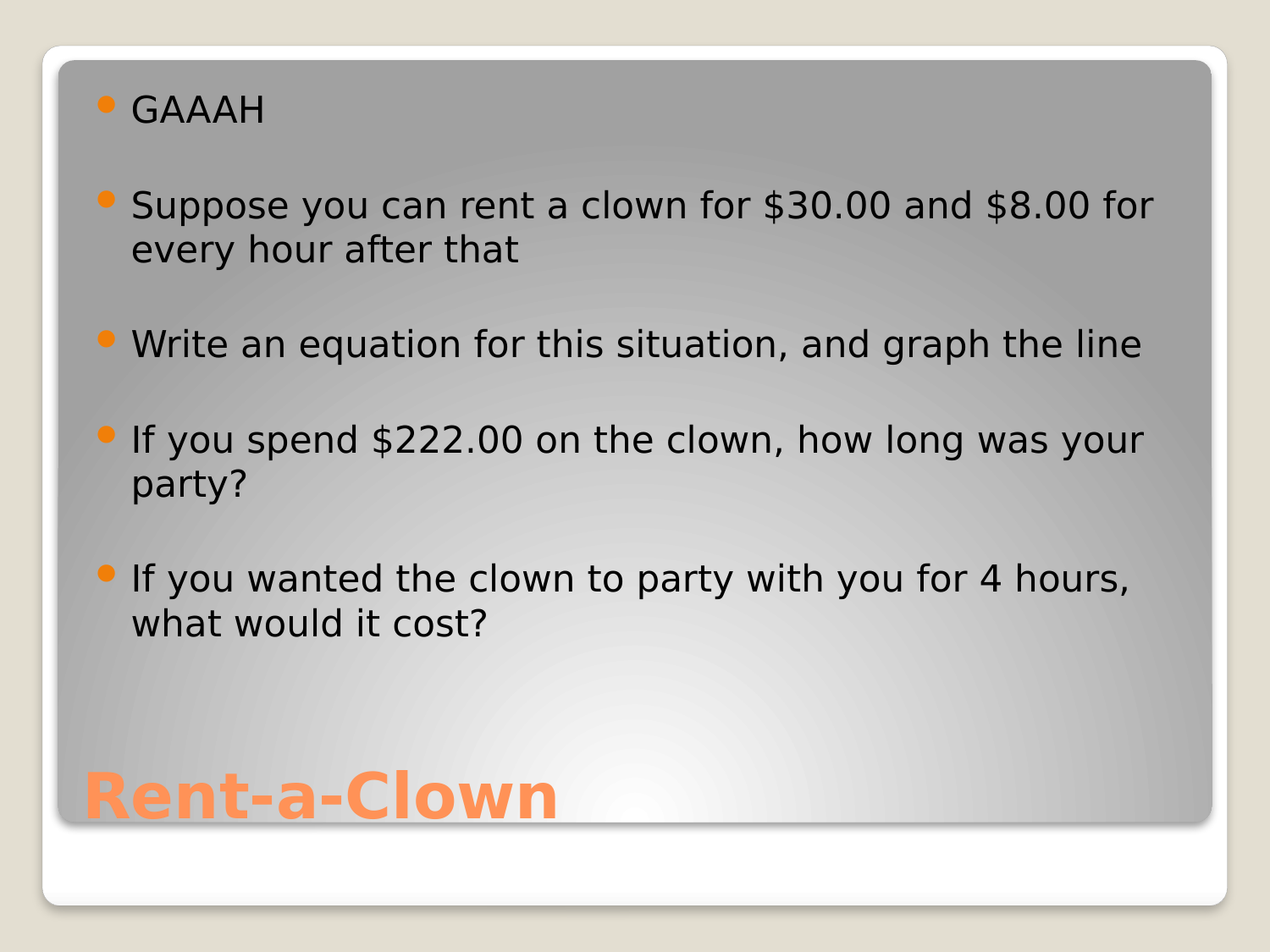

GAAAH

Suppose you can rent a clown for $30.00 and $8.00 for every hour after that

Write an equation for this situation, and graph the line

If you spend $222.00 on the clown, how long was your party?

If you wanted the clown to party with you for 4 hours, what would it cost?
# Rent-a-Clown